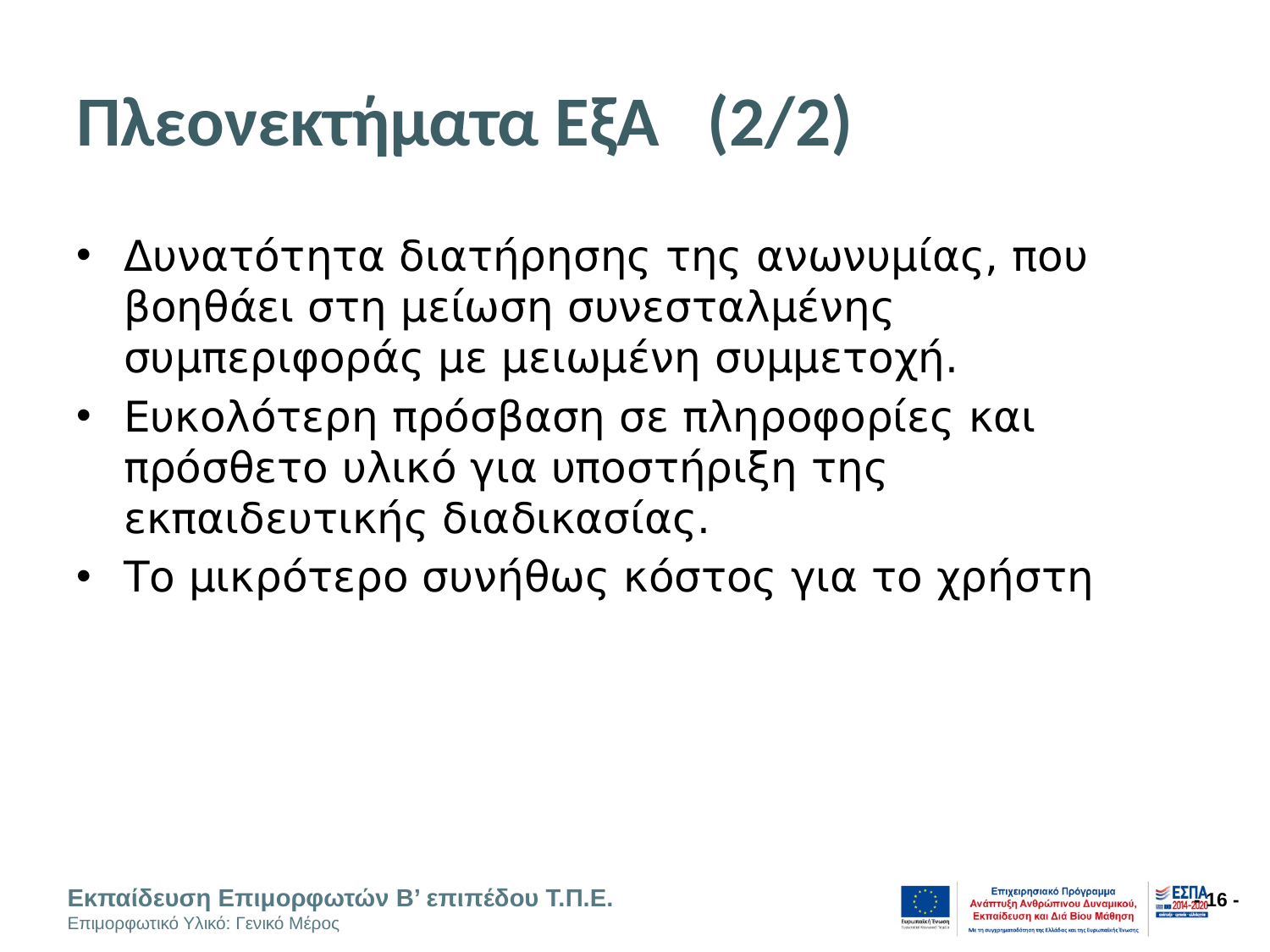

# Πλεονεκτήματα ΕξΑ   (2/2)
Δυνατότητα διατήρησης της ανωνυμίας, που βοηθάει στη μείωση συνεσταλμένης συμπεριφοράς με μειωμένη συμμετοχή.
Ευκολότερη πρόσβαση σε πληροφορίες και πρόσθετο υλικό για υποστήριξη της εκπαιδευτικής διαδικασίας.
Το μικρότερο συνήθως κόστος για το χρήστη